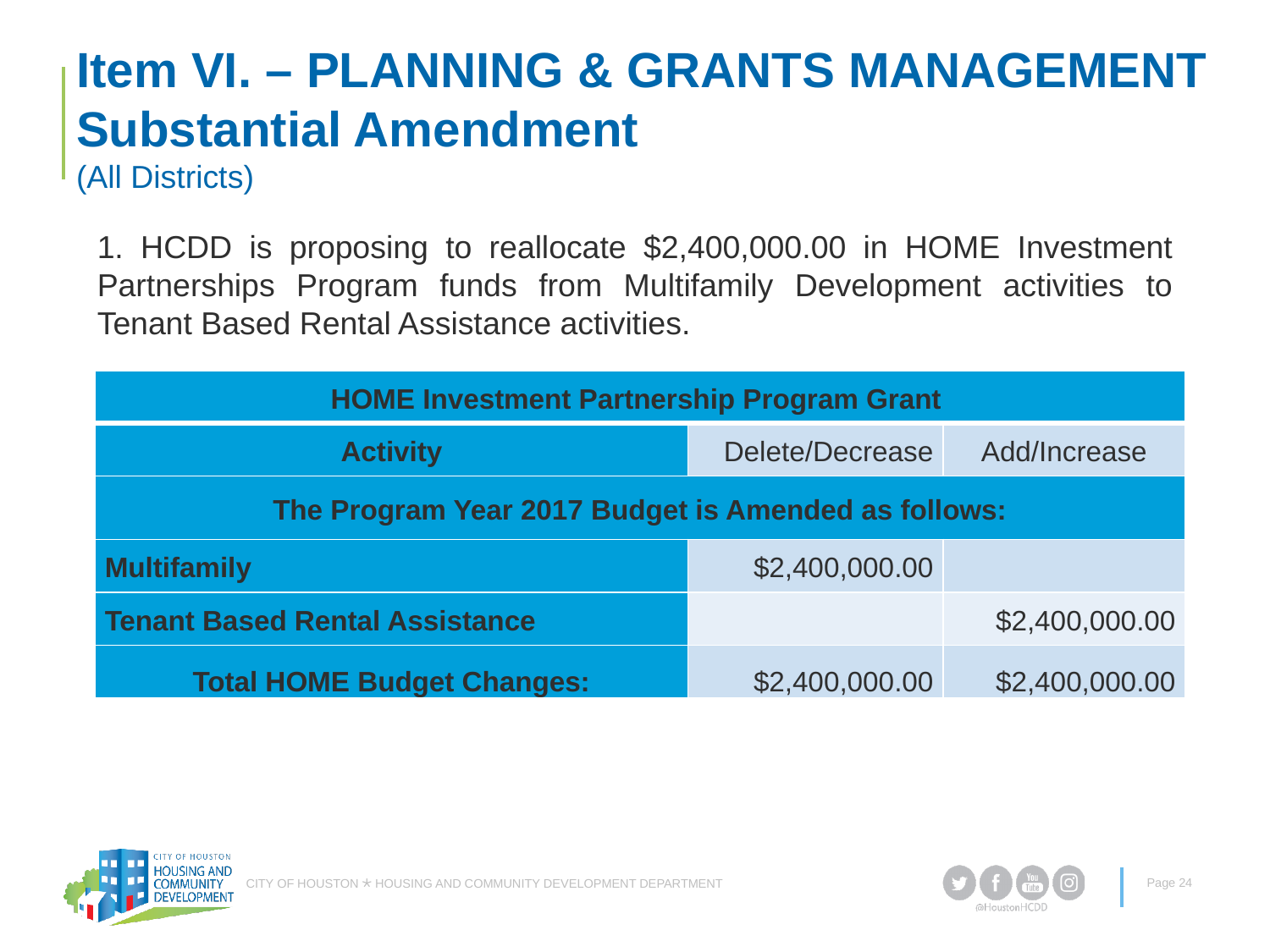

# Item VI. – PLANNING & GRANTS MANAGEMENT Substantial Amendment (All Districts)
1. HCDD is proposing to reallocate $2,400,000.00 in HOME Investment Partnerships Program funds from Multifamily Development activities to Tenant Based Rental Assistance activities.
| HOME Investment Partnership Program Grant |  |  |
| --- | --- | --- |
| Activity | Delete/Decrease | Add/Increase |
| The Program Year 2017 Budget is Amended as follows: |  |  |
| Multifamily | $2,400,000.00 |  |
| Tenant Based Rental Assistance |  | $2,400,000.00 |
| Total HOME Budget Changes: | $2,400,000.00 | $2,400,000.00 |